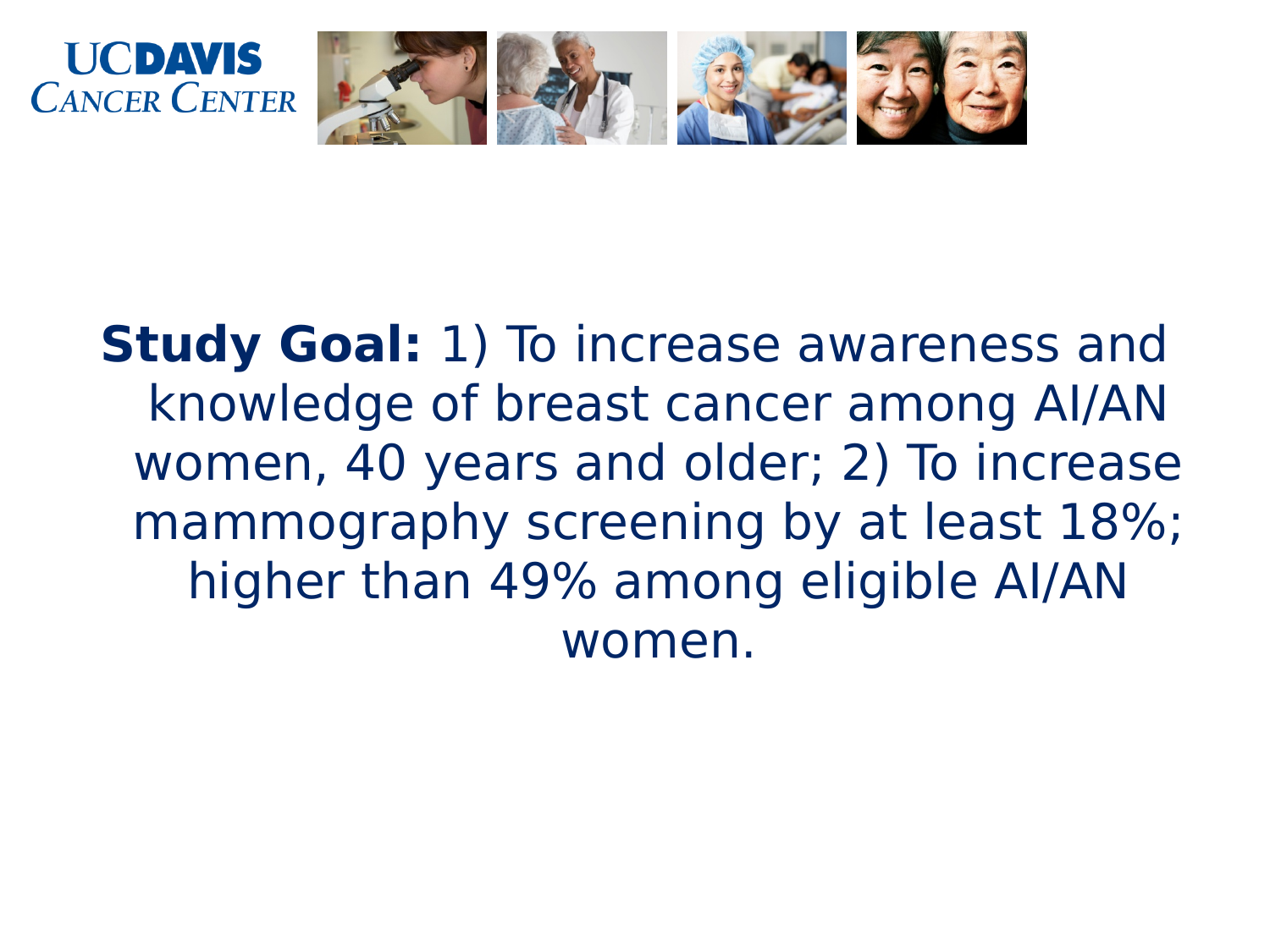

Study Goal: 1) To increase awareness and knowledge of breast cancer among AI/AN women, 40 years and older; 2) To increase mammography screening by at least 18%; higher than 49% among eligible AI/AN women.